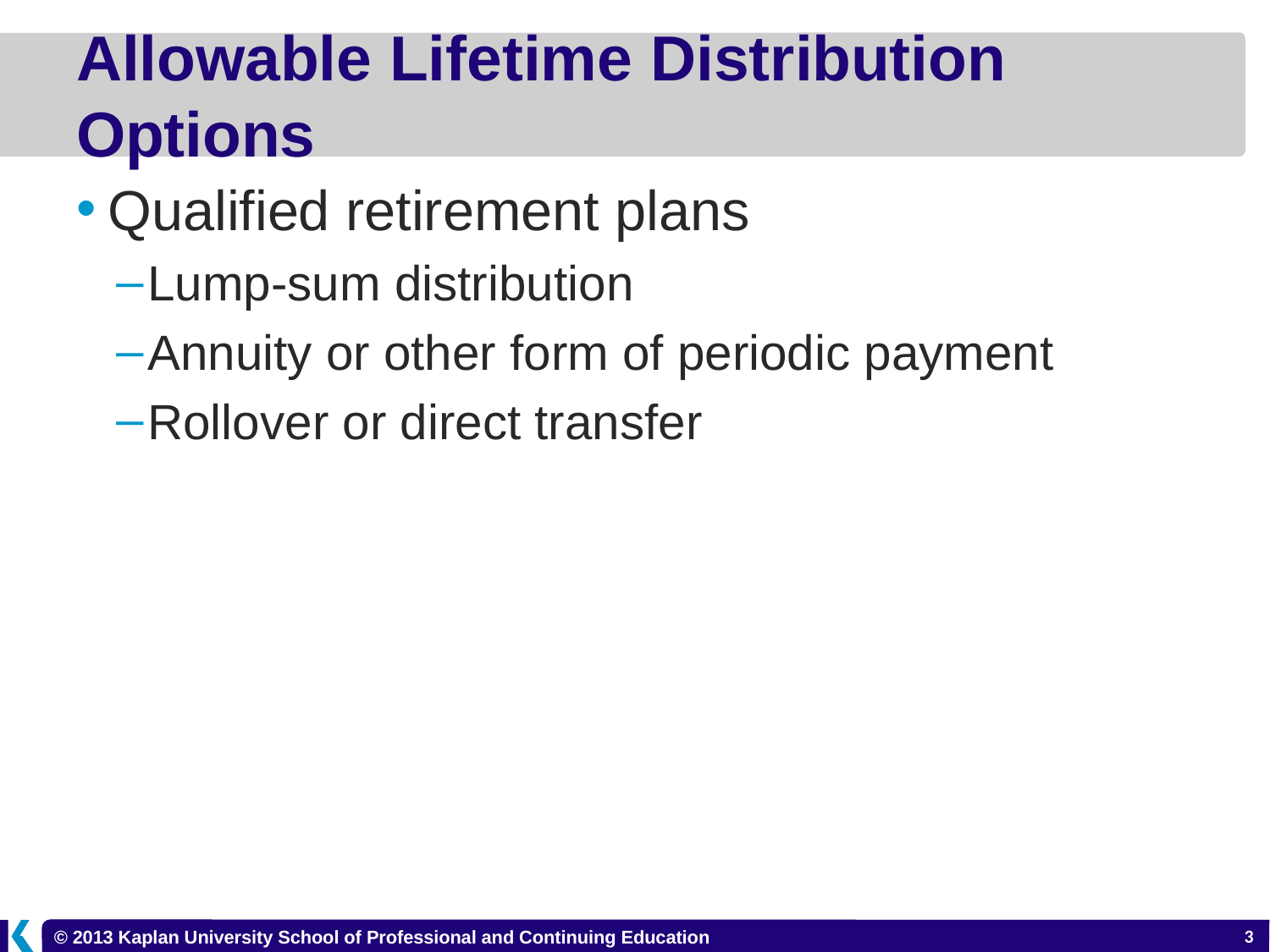

# Allowable Lifetime Distribution Options
Qualified retirement plans
Lump-sum distribution
Annuity or other form of periodic payment
Rollover or direct transfer

6-3